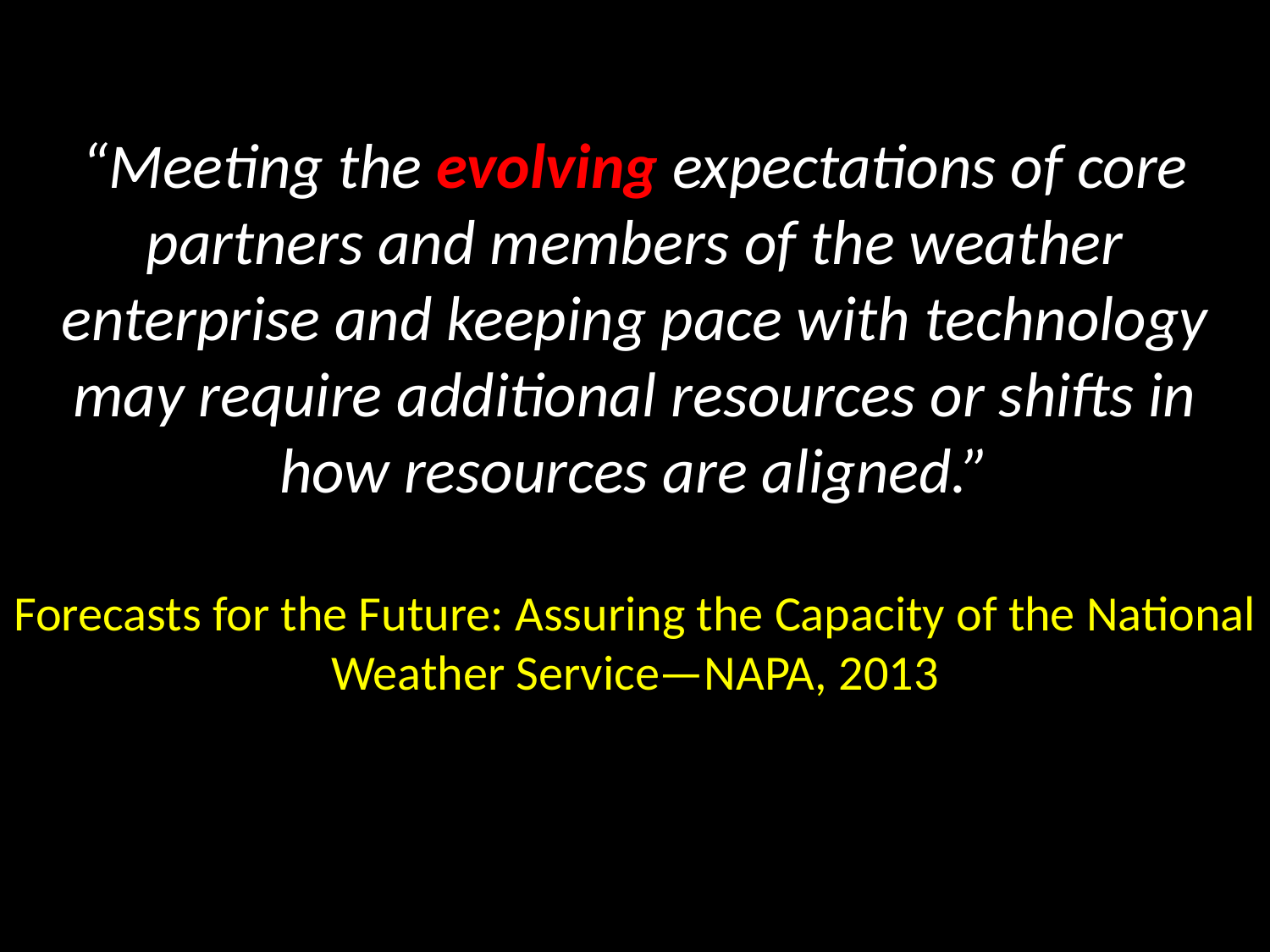

“Meeting the evolving expectations of core partners and members of the weather enterprise and keeping pace with technology may require additional resources or shifts in how resources are aligned.”

Forecasts for the Future: Assuring the Capacity of the National Weather Service—NAPA, 2013